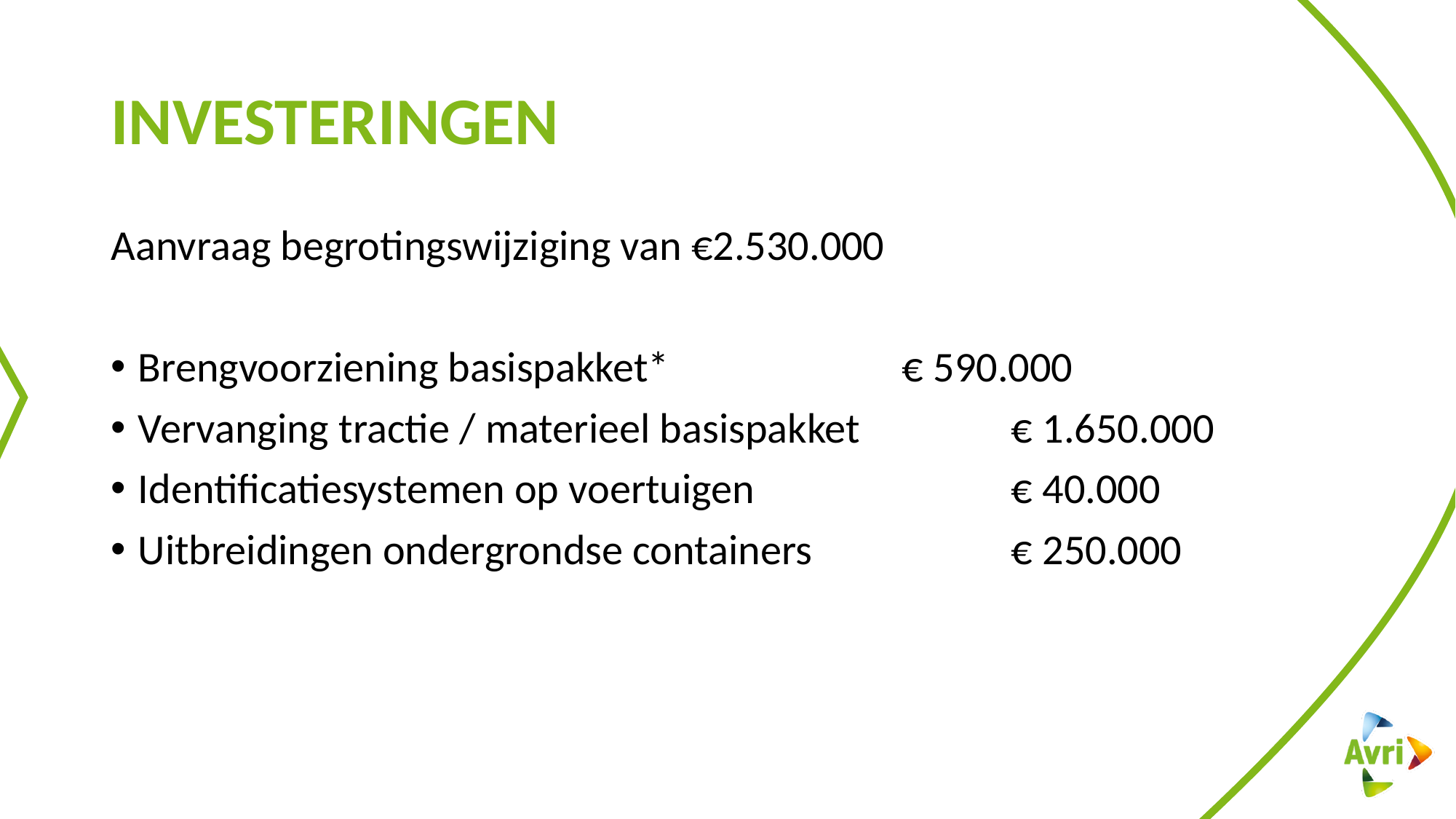

# Investeringen
Aanvraag begrotingswijziging van €2.530.000

Brengvoorziening basispakket*			€ 590.000
Vervanging tractie / materieel basispakket 		€ 1.650.000
Identificatiesystemen op voertuigen			€ 40.000
Uitbreidingen ondergrondse containers		€ 250.000